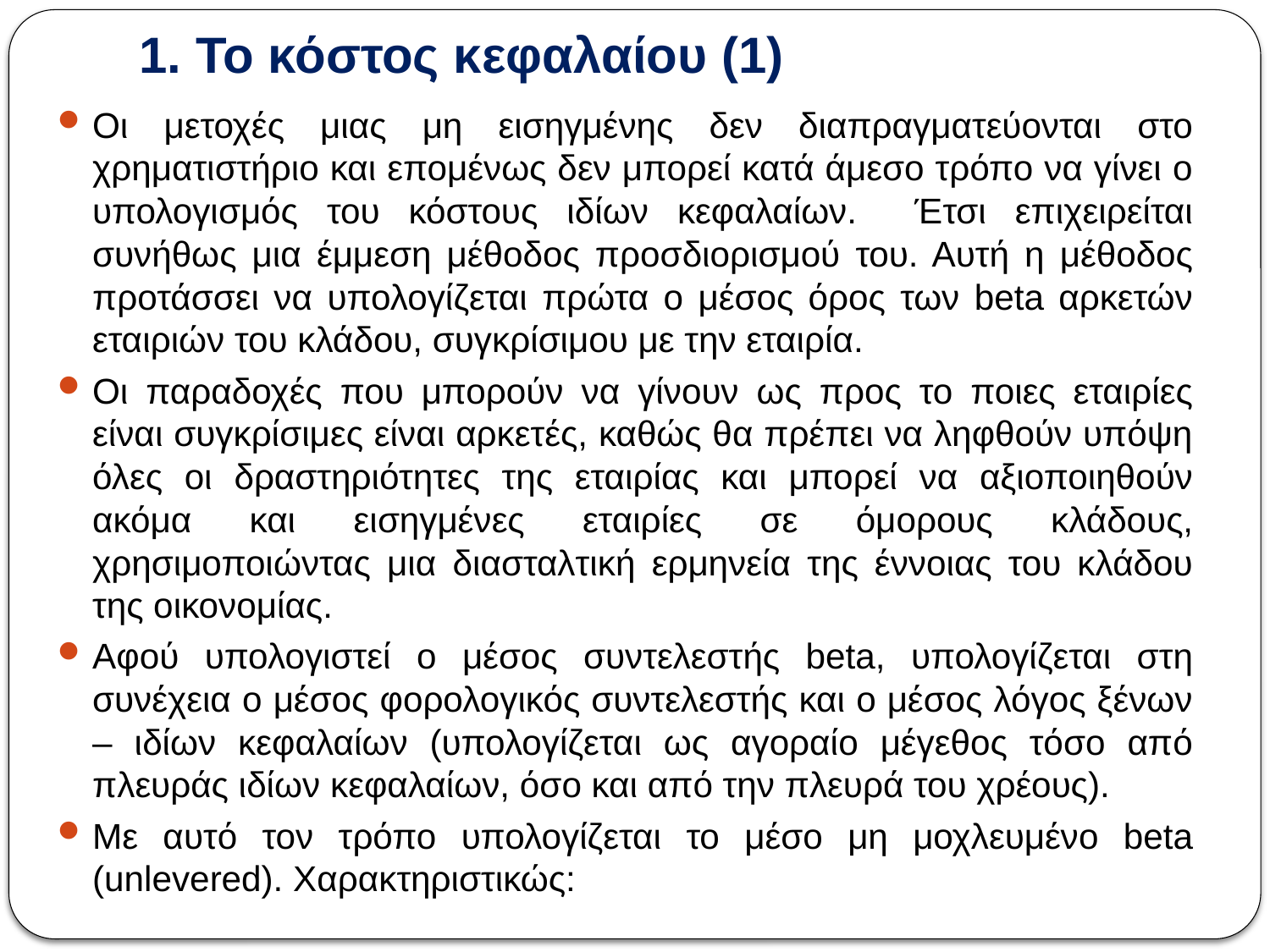

# 1. Το κόστος κεφαλαίου (1)
Οι μετοχές μιας μη εισηγμένης δεν διαπραγματεύονται στο χρηματιστήριο και επομένως δεν μπορεί κατά άμεσο τρόπο να γίνει ο υπολογισμός του κόστους ιδίων κεφαλαίων.  Έτσι επιχειρείται συνήθως μια έμμεση μέθοδος προσδιορισμού του. Αυτή η μέθοδος προτάσσει να υπολογίζεται πρώτα ο μέσος όρος των beta αρκετών εταιριών του κλάδου, συγκρίσιμου με την εταιρία.
Οι παραδοχές που μπορούν να γίνουν ως προς το ποιες εταιρίες είναι συγκρίσιμες είναι αρκετές, καθώς θα πρέπει να ληφθούν υπόψη όλες οι δραστηριότητες της εταιρίας και μπορεί να αξιοποιηθούν ακόμα και εισηγμένες εταιρίες σε όμορους κλάδους, χρησιμοποιώντας μια διασταλτική ερμηνεία της έννοιας του κλάδου της οικονομίας.
Αφού υπολογιστεί ο μέσος συντελεστής beta, υπολογίζεται στη συνέχεια ο μέσος φορολογικός συντελεστής και ο μέσος λόγος ξένων – ιδίων κεφαλαίων (υπολογίζεται ως αγοραίο μέγεθος τόσο από πλευράς ιδίων κεφαλαίων, όσο και από την πλευρά του χρέους).
Με αυτό τον τρόπο υπολογίζεται το μέσο μη μοχλευμένο beta (unlevered). Χαρακτηριστικώς: